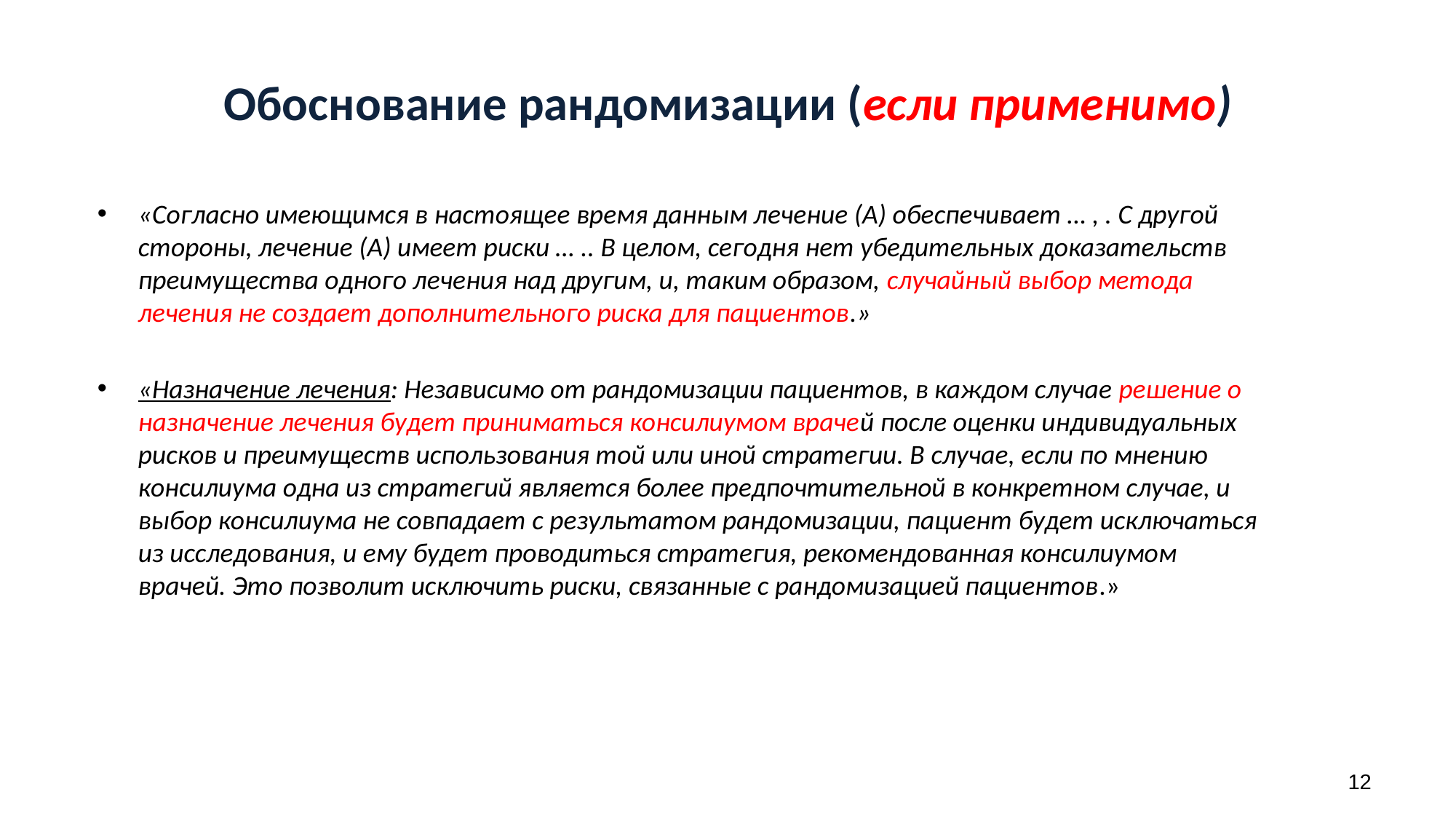

Обоснование рандомизации (если применимо)
«Согласно имеющимся в настоящее время данным лечение (А) обеспечивает … , . С другой стороны, лечение (А) имеет риски … .. В целом, сегодня нет убедительных доказательств преимущества одного лечения над другим, и, таким образом, случайный выбор метода лечения не создает дополнительного риска для пациентов.»

«Назначение лечения: Независимо от рандомизации пациентов, в каждом случае решение о назначение лечения будет приниматься консилиумом врачей после оценки индивидуальных рисков и преимуществ использования той или иной стратегии. В случае, если по мнению консилиума одна из стратегий является более предпочтительной в конкретном случае, и выбор консилиума не совпадает с результатом рандомизации, пациент будет исключаться из исследования, и ему будет проводиться стратегия, рекомендованная консилиумом врачей. Это позволит исключить риски, связанные с рандомизацией пациентов.»

12